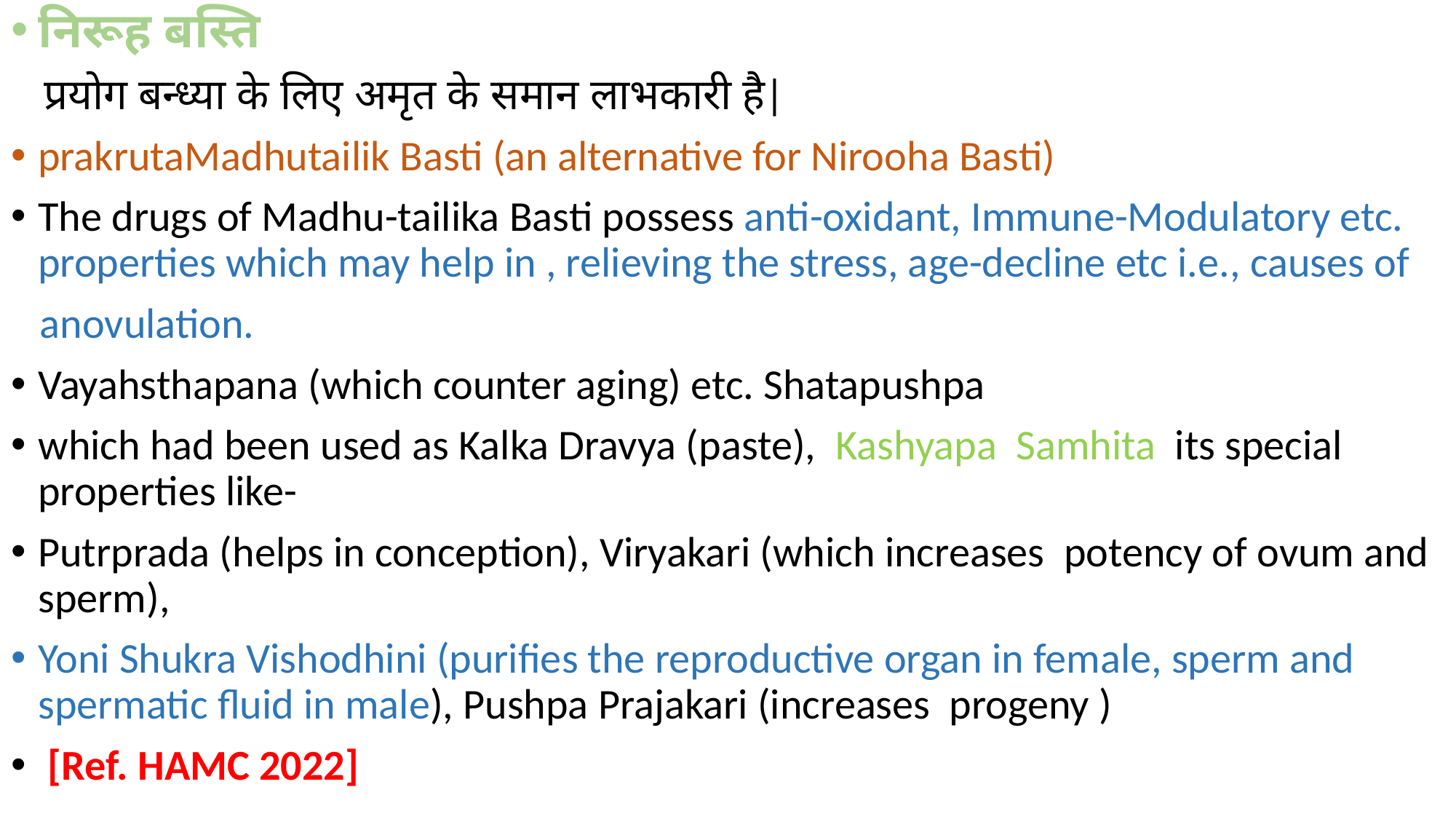

निरूह बस्ति
   प्रयोग बन्ध्या के लिए अमृत के समान लाभकारी है|
prakrutaMadhutailik Basti (an alternative for Nirooha Basti)
The drugs of Madhu-tailika Basti possess anti-oxidant, Immune-Modulatory etc. properties which may help in , relieving the stress, age-decline etc i.e., causes of
   anovulation.
Vayahsthapana (which counter aging) etc. Shatapushpa
which had been used as Kalka Dravya (paste),  Kashyapa  Samhita  its special properties like-
Putrprada (helps in conception), Viryakari (which increases  potency of ovum and sperm),
Yoni Shukra Vishodhini (purifies the reproductive organ in female, sperm and  spermatic fluid in male), Pushpa Prajakari (increases  progeny )
 [Ref. HAMC 2022]

#